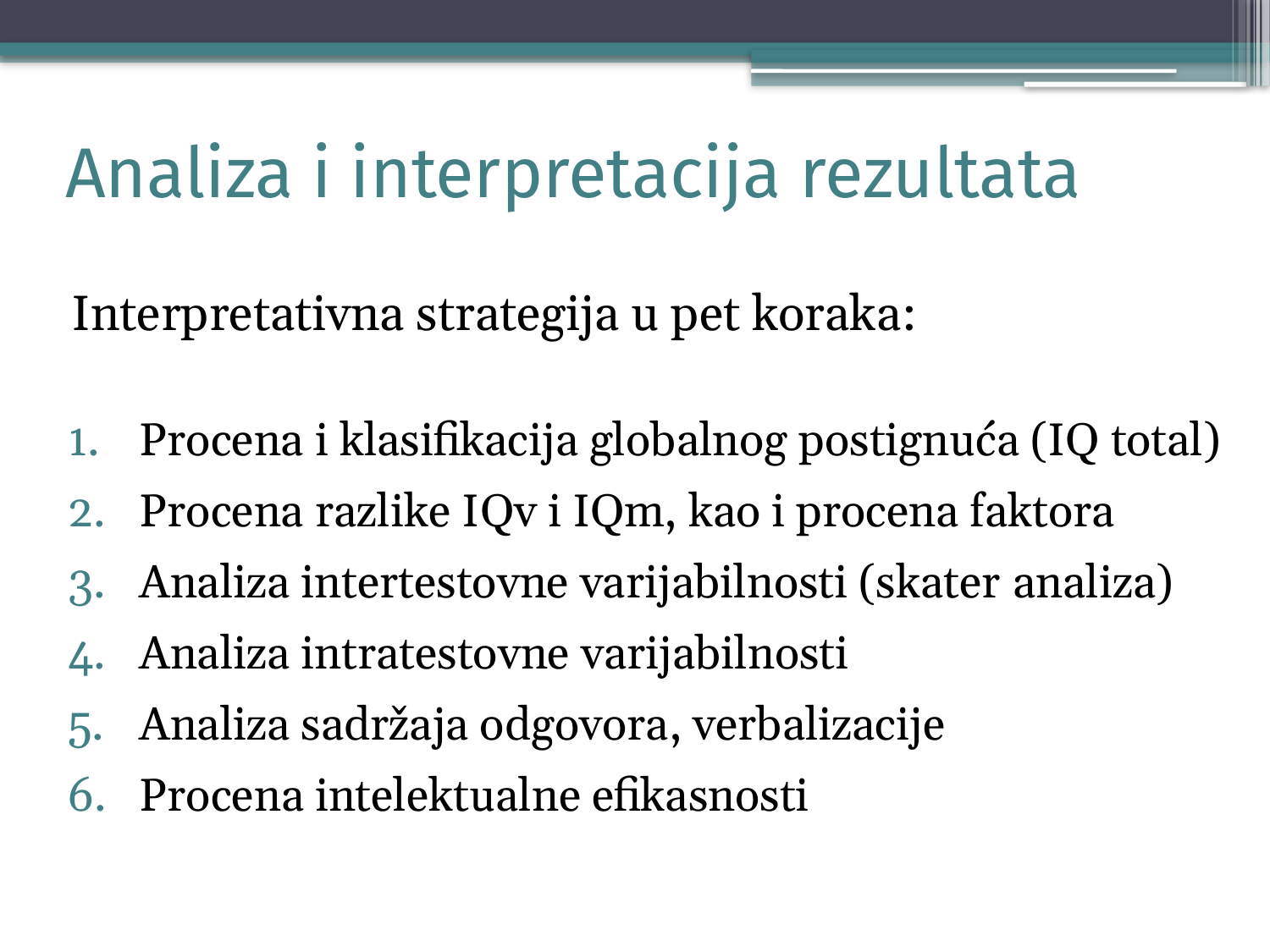

# Analiza i interpretacija rezultata
     Interpretativna strategija u pet koraka:

Procena i klasifikacija globalnog postignuća (IQ total)
Procena razlike IQv i IQm, kao i procena faktora
Analiza intertestovne varijabilnosti (skater analiza)
Analiza intratestovne varijabilnosti
Analiza sadržaja odgovora, verbalizacije
Procena intelektualne efikasnosti